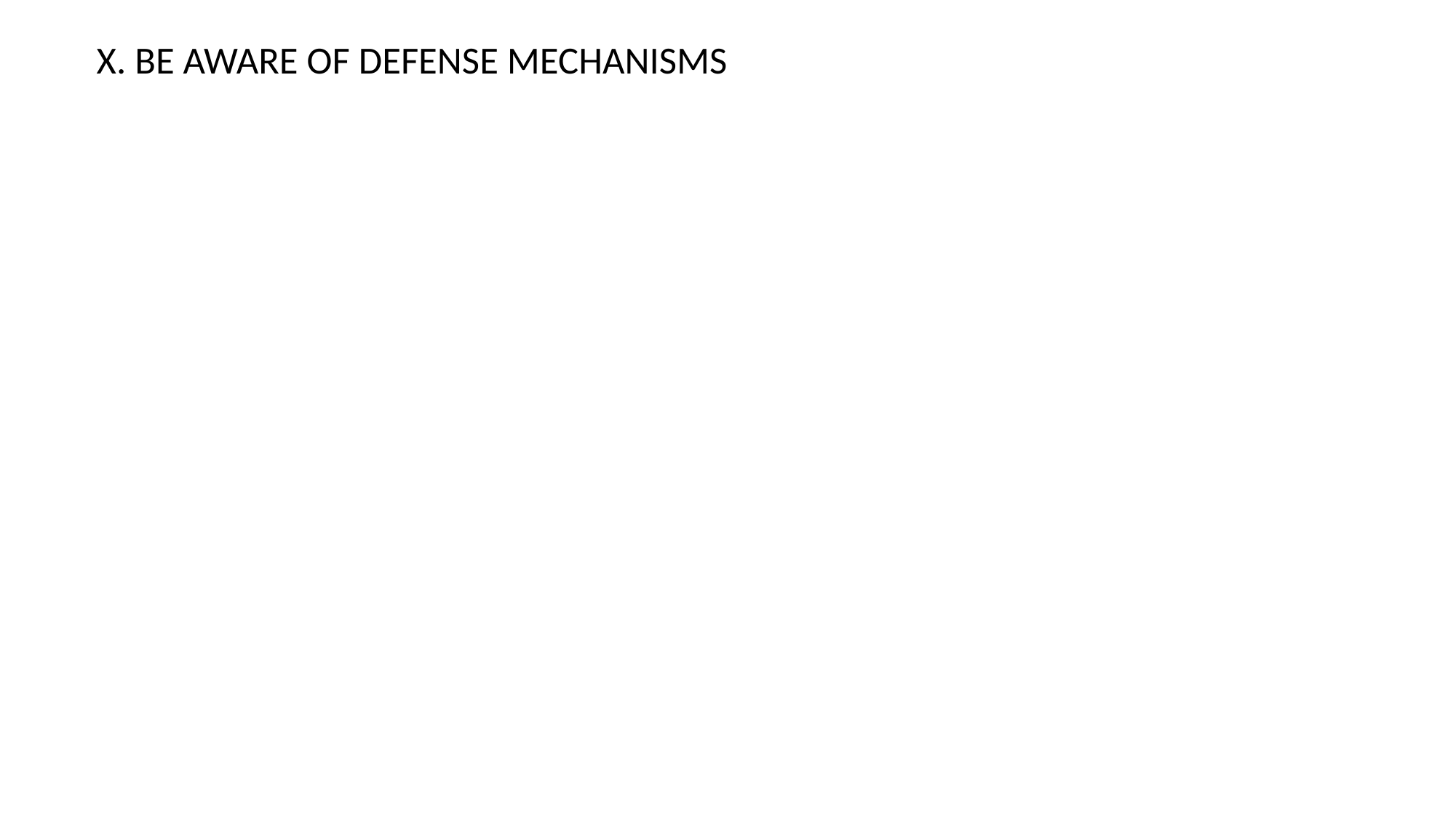

# X. BE AWARE OF DEFENSE MECHANISMS